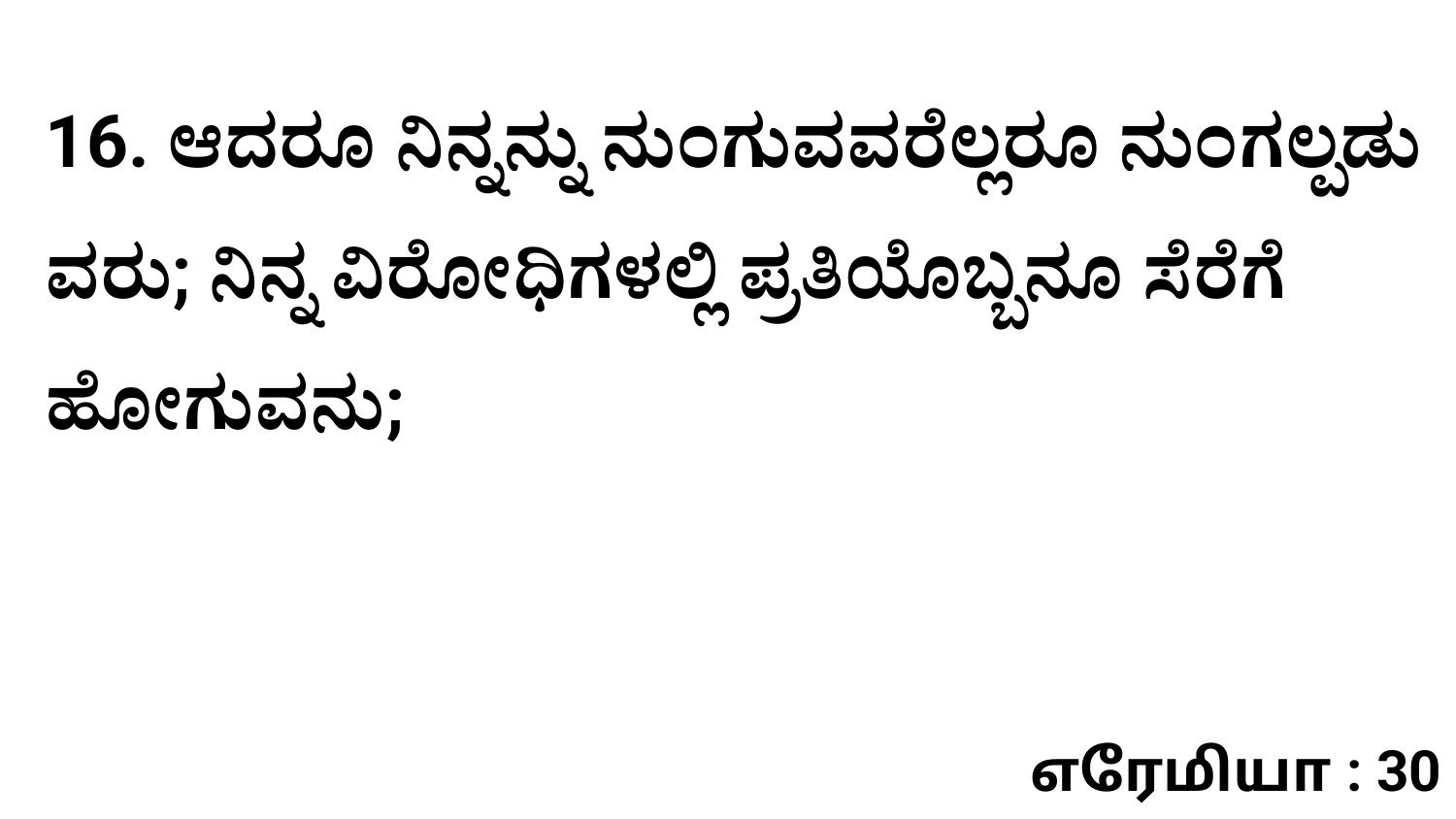

16. ಆದರೂ ನಿನ್ನನ್ನು ನುಂಗುವವರೆಲ್ಲರೂ ನುಂಗಲ್ಪಡು ವರು; ನಿನ್ನ ವಿರೋಧಿಗಳಲ್ಲಿ ಪ್ರತಿಯೊಬ್ಬನೂ ಸೆರೆಗೆ ಹೋಗುವನು;
எரேமியா : 30